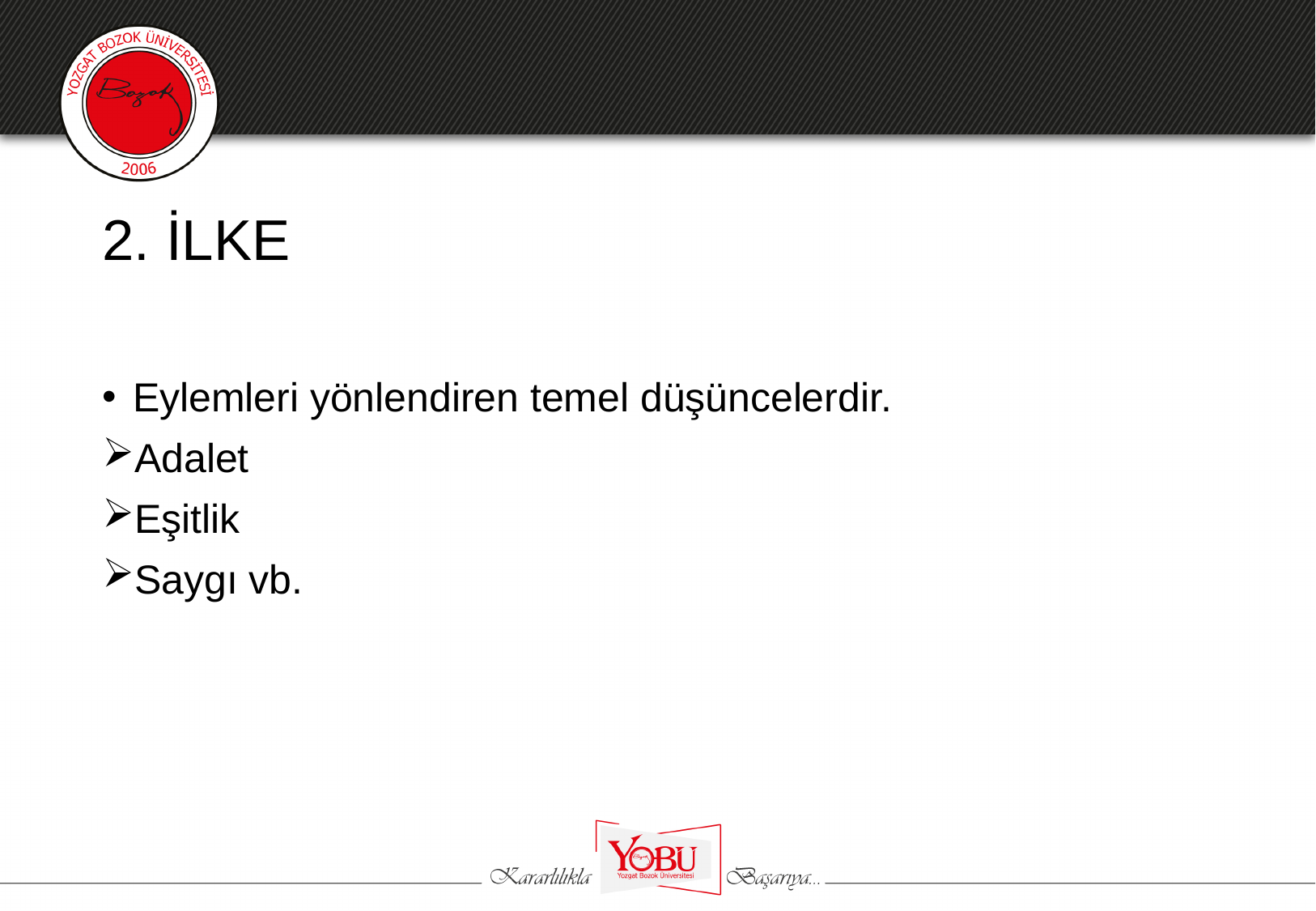

# 2. İLKE

Eylemleri yönlendiren temel düşüncelerdir.
Adalet
Eşitlik
Saygı vb.